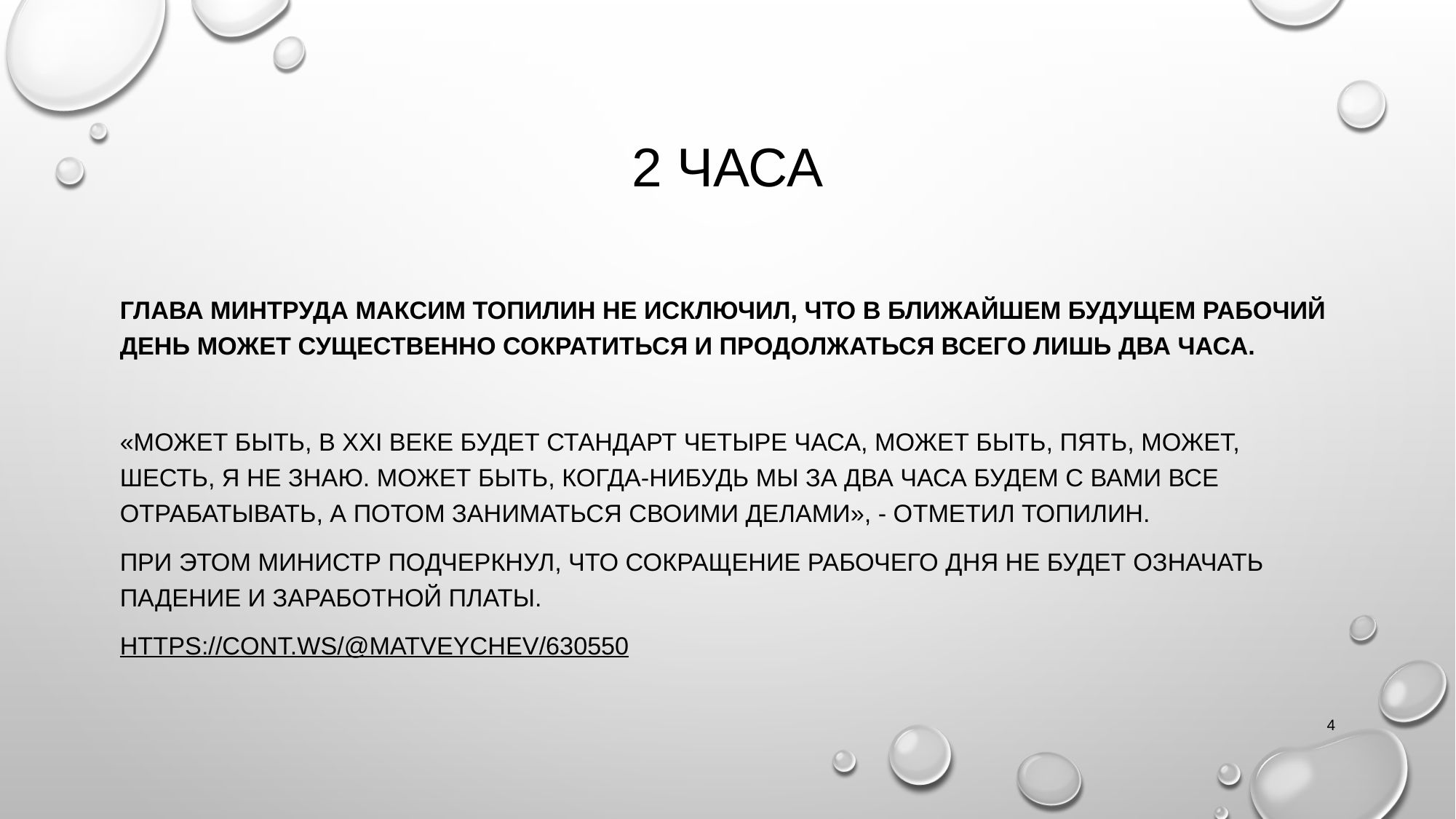

# 2 часа
Глава Минтруда Максим Топилин не исключил, что в ближайшем будущем рабочий день может существенно сократиться и продолжаться всего лишь два часа.

«Может быть, в XXI веке будет стандарт четыре часа, может быть, пять, может, шесть, я не знаю. Может быть, когда-нибудь мы за два часа будем с вами все отрабатывать, а потом заниматься своими делами», - отметил Топилин.
При этом министр подчеркнул, что сокращение рабочего дня не будет означать падение и заработной платы.
https://cont.ws/@matveychev/630550

4